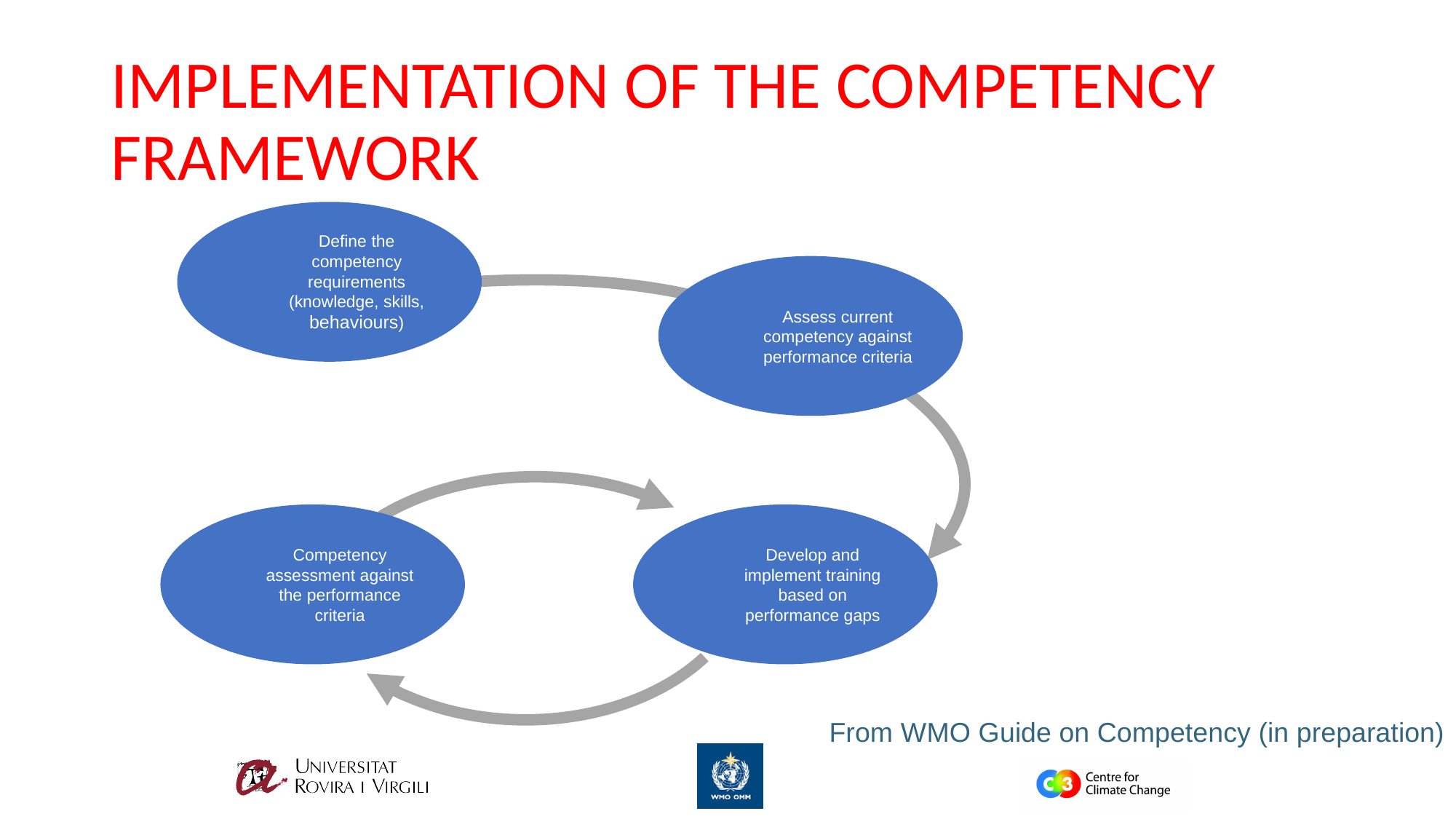

# IMPLEMENTATION OF THE COMPETENCY FRAMEWORK
Define the competency requirements (knowledge, skills, behaviours)
Assess current competency against performance criteria

Competency assessment against the performance criteria
Develop and implement training based on performance gaps
From WMO Guide on Competency (in preparation)